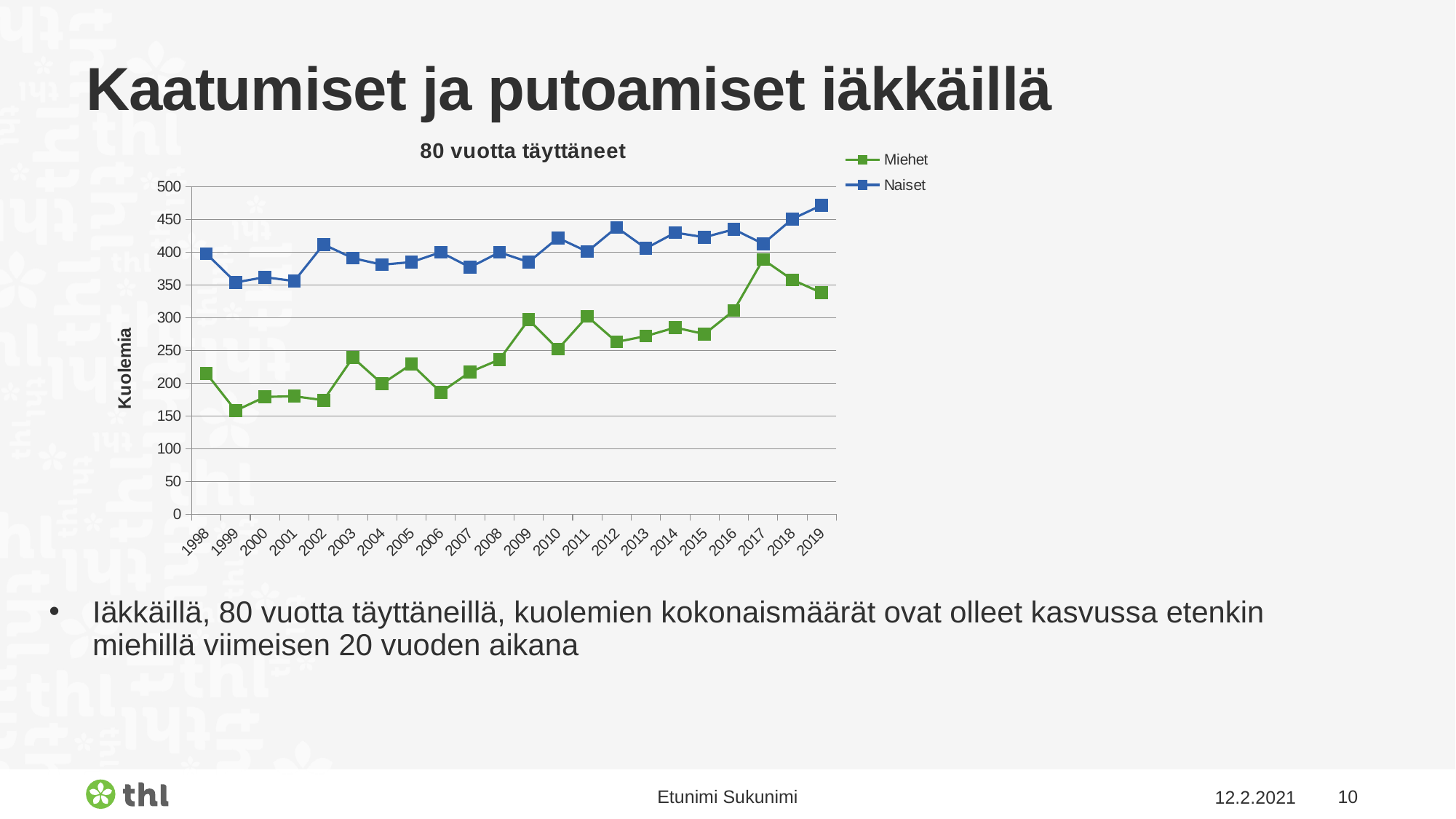

# Kaatumiset ja putoamiset iäkkäillä

### Chart: 80 vuotta täyttäneet

| Category | Miehet | Naiset |
|---|---|---|
| 1998 | 215.0 | 398.0 |
| 1999 | 158.0 | 354.0 |
| 2000 | 179.0 | 362.0 |
| 2001 | 180.0 | 356.0 |
| 2002 | 174.0 | 412.0 |
| 2003 | 239.0 | 391.0 |
| 2004 | 199.0 | 381.0 |
| 2005 | 229.0 | 385.0 |
| 2006 | 186.0 | 400.0 |
| 2007 | 217.0 | 377.0 |
| 2008 | 236.0 | 400.0 |
| 2009 | 297.0 | 385.0 |
| 2010 | 252.0 | 422.0 |
| 2011 | 302.0 | 401.0 |
| 2012 | 263.0 | 438.0 |
| 2013 | 272.0 | 406.0 |
| 2014 | 285.0 | 430.0 |
| 2015 | 275.0 | 423.0 |
| 2016 | 311.0 | 435.0 |
| 2017 | 389.0 | 413.0 |
| 2018 | 358.0 | 451.0 |
| 2019 | 338.0 | 472.0 |
Iäkkäillä, 80 vuotta täyttäneillä, kuolemien kokonaismäärät ovat olleet kasvussa etenkin miehillä viimeisen 20 vuoden aikana

Etunimi Sukunimi
12.2.2021
10